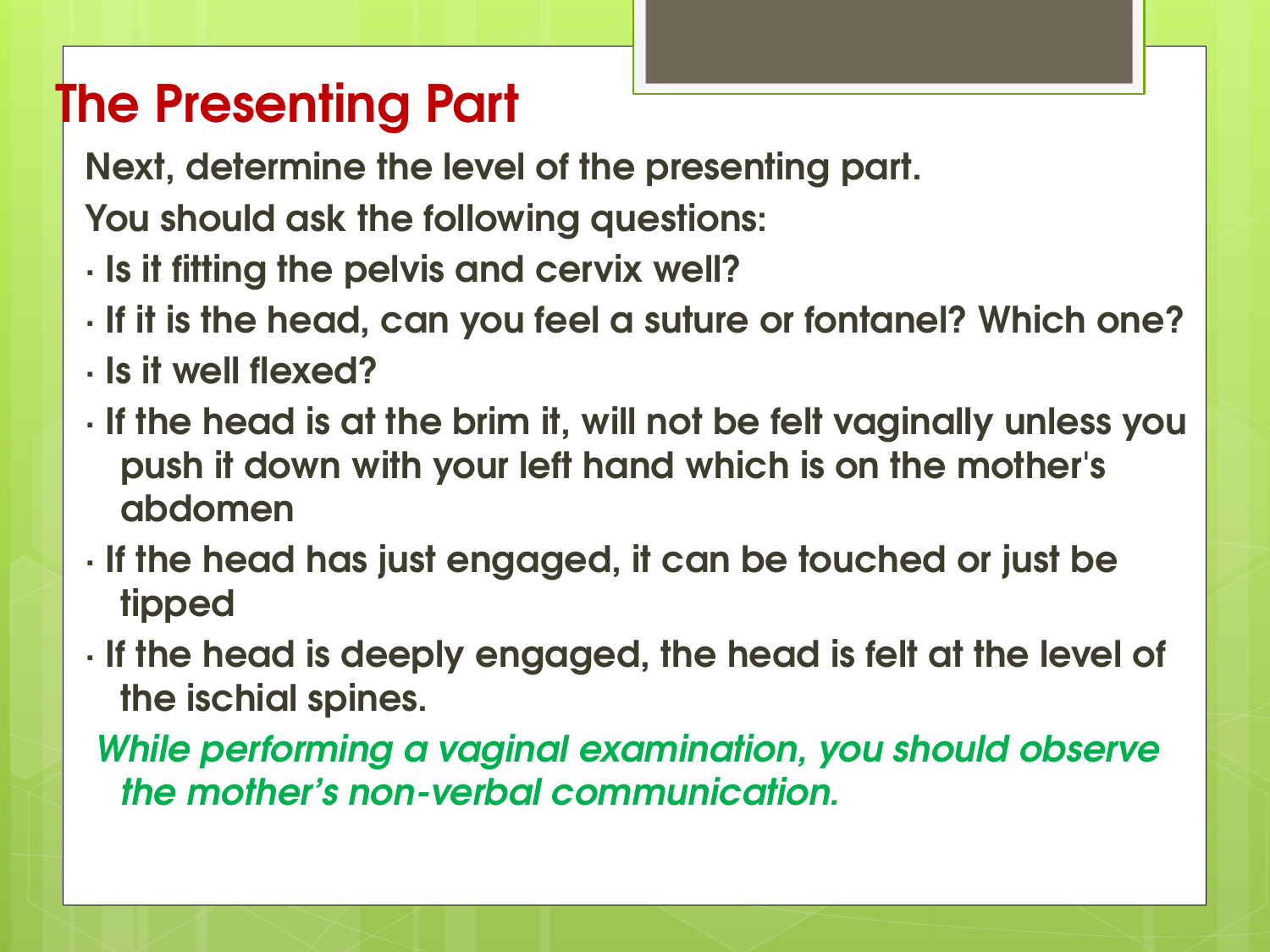

# The Presenting Part
Next, determine the level of the presenting part.
You should ask the following questions:
· Is it fitting the pelvis and cervix well?
· If it is the head, can you feel a suture or fontanel? Which one?
· Is it well flexed?
· If the head is at the brim it, will not be felt vaginally unless you push it down with your left hand which is on the mother's abdomen
· If the head has just engaged, it can be touched or just be tipped
· If the head is deeply engaged, the head is felt at the level of the ischial spines.
 While performing a vaginal examination, you should observe the mother’s non-verbal communication.